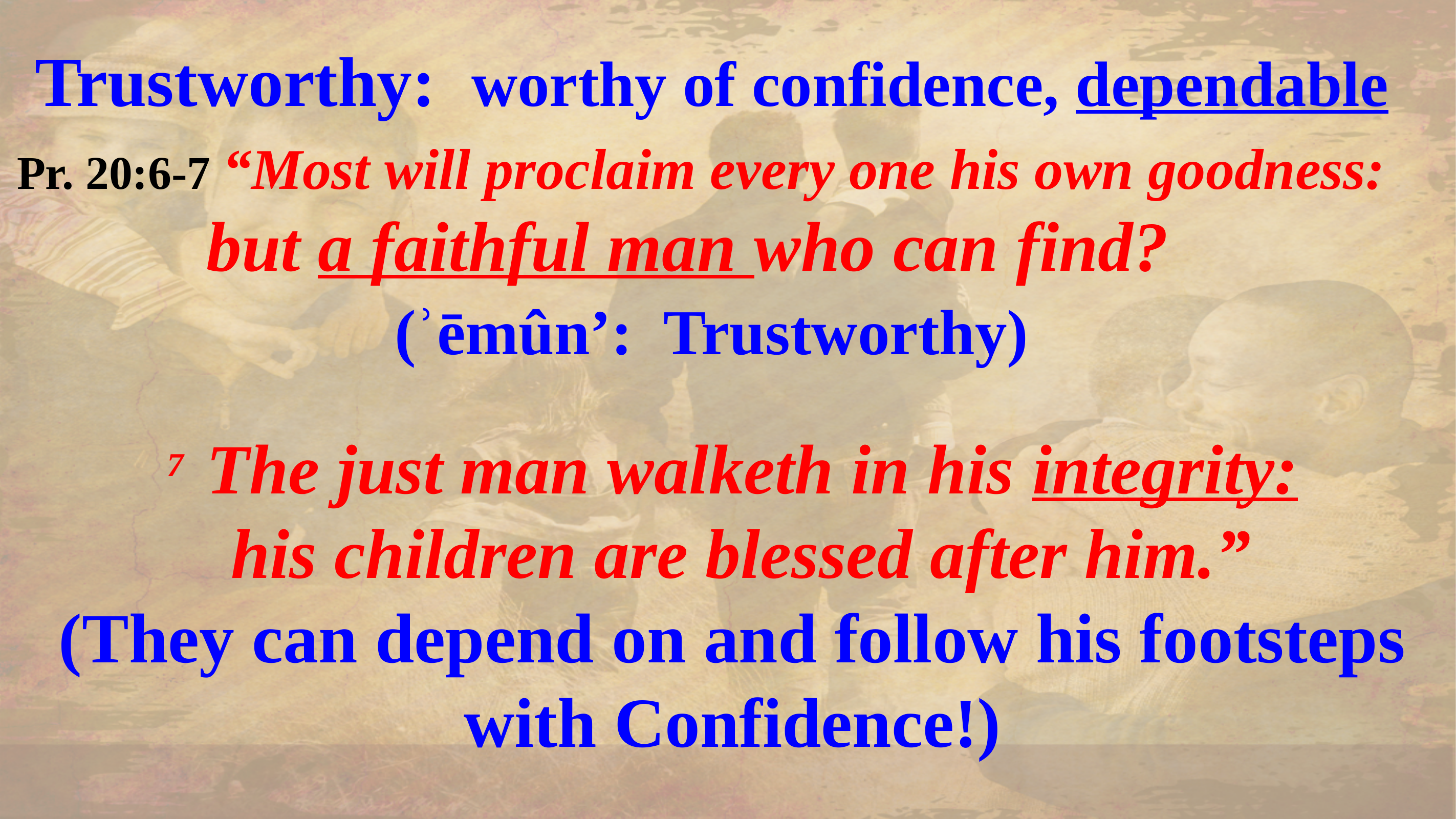

Trustworthy:  worthy of confidence, dependable
Pr. 20:6-7 “Most will proclaim every one his own goodness:
             but a faithful man who can find?

7  The just man walketh in his integrity:
 his children are blessed after him.”
(They can depend on and follow his footsteps with Confidence!)
(ʾēmûn’:  Trustworthy)